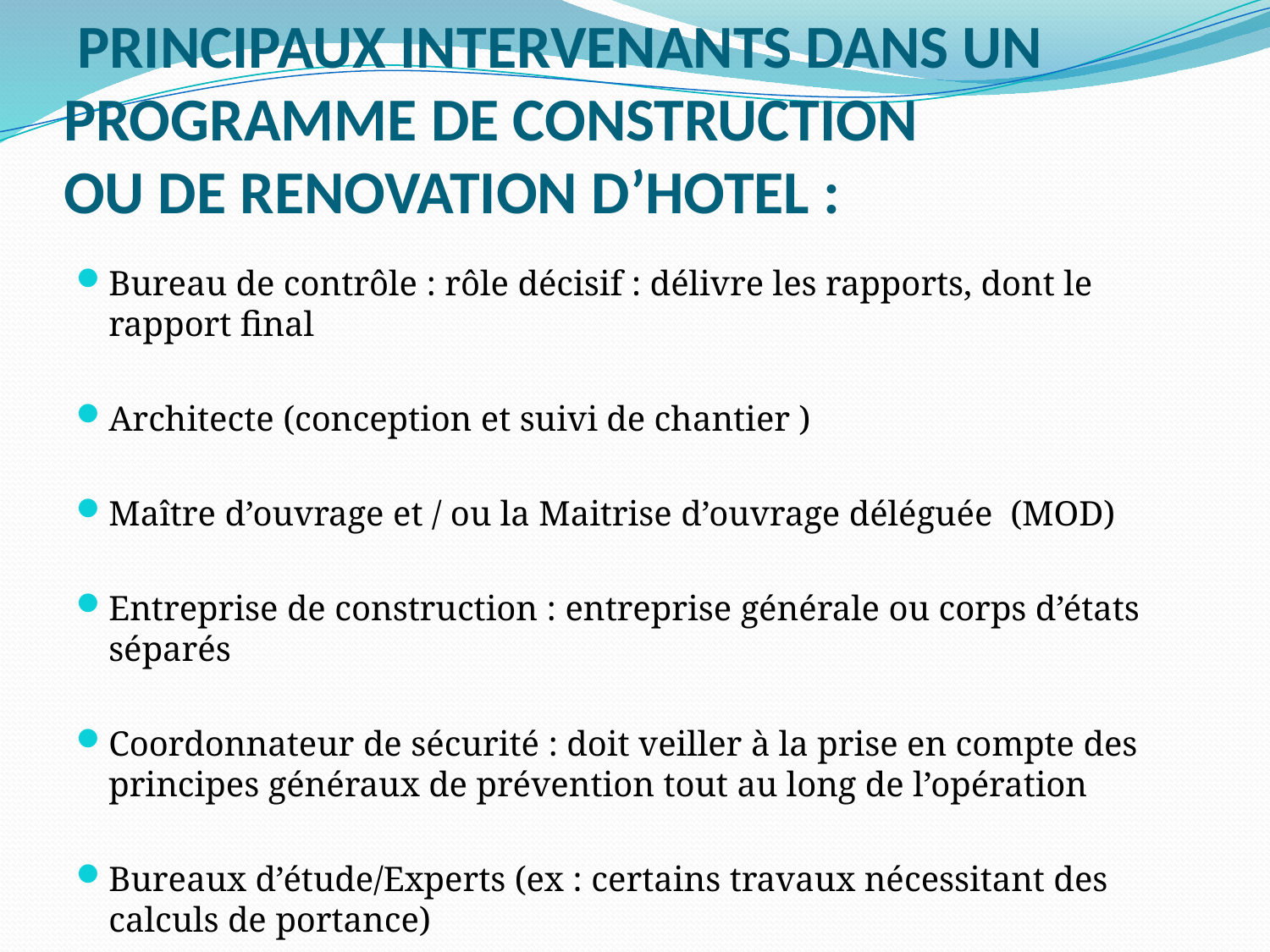

# PRINCIPAUX INTERVENANTS DANS UN PROGRAMME DE CONSTRUCTION OU DE RENOVATION D’HOTEL :

Bureau de contrôle : rôle décisif : délivre les rapports, dont le rapport final

Architecte (conception et suivi de chantier )

Maître d’ouvrage et / ou la Maitrise d’ouvrage déléguée  (MOD)

Entreprise de construction : entreprise générale ou corps d’états séparés

Coordonnateur de sécurité : doit veiller à la prise en compte des principes généraux de prévention tout au long de l’opération

Bureaux d’étude/Experts (ex : certains travaux nécessitant des calculs de portance)